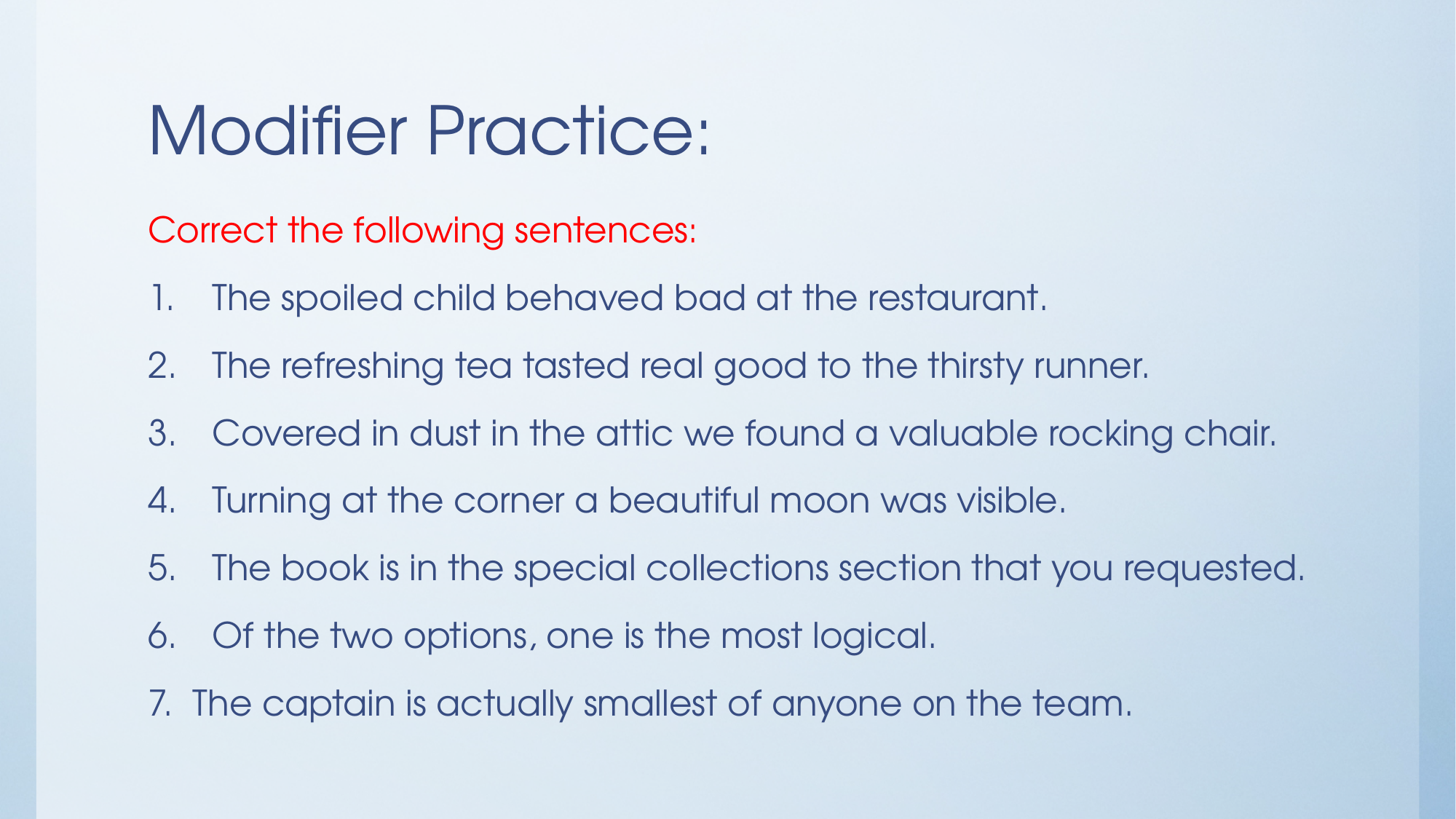

# Modifier Practice:
Correct the following sentences:
The spoiled child behaved bad at the restaurant.
The refreshing tea tasted real good to the thirsty runner.
Covered in dust in the attic we found a valuable rocking chair.
Turning at the corner a beautiful moon was visible.
The book is in the special collections section that you requested.
Of the two options, one is the most logical.
7.  The captain is actually smallest of anyone on the team.